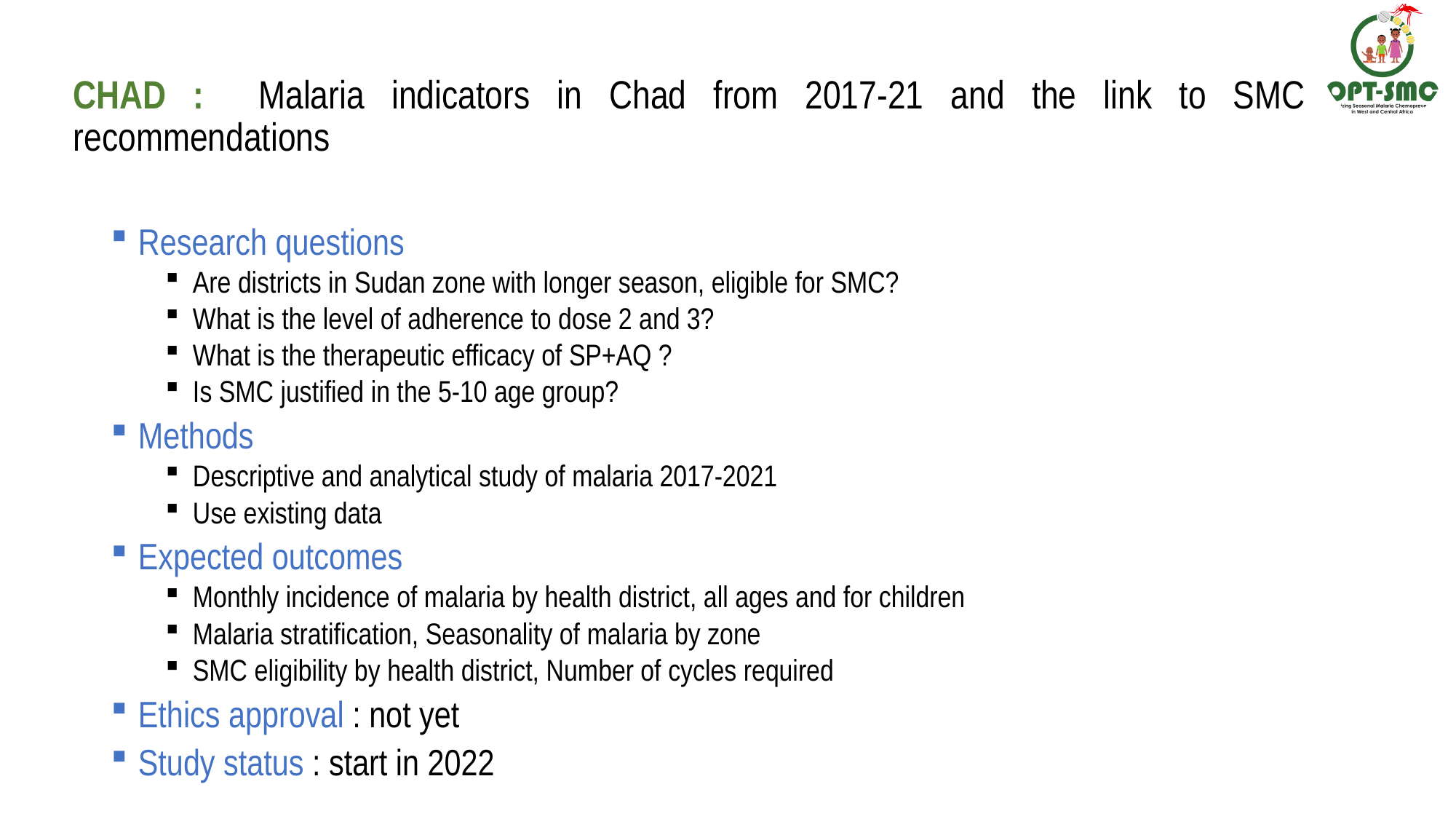

# CHAD :  Malaria indicators in Chad from 2017-21 and the link to SMC recommendations
Research questions
Are districts in Sudan zone with longer season, eligible for SMC?
What is the level of adherence to dose 2 and 3?
What is the therapeutic efficacy of SP+AQ ?
Is SMC justified in the 5-10 age group?
Methods
Descriptive and analytical study of malaria 2017-2021
Use existing data
Expected outcomes
Monthly incidence of malaria by health district, all ages and for children
Malaria stratification, Seasonality of malaria by zone
SMC eligibility by health district, Number of cycles required
Ethics approval : not yet
Study status : start in 2022